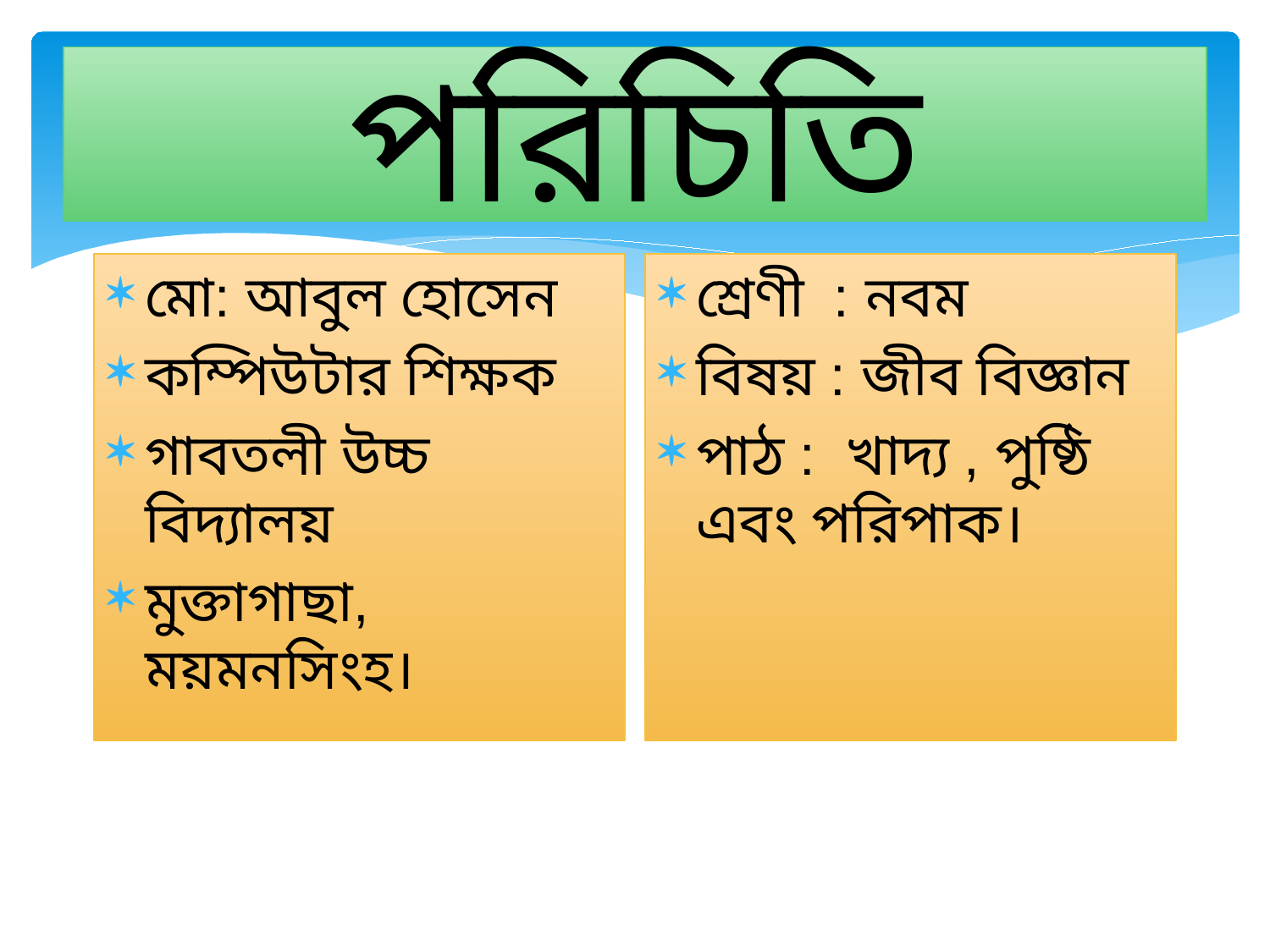

# পরিচিতি
মো: আবুল হোসেন
কম্পিউটার শিক্ষক
গাবতলী উচ্চ বিদ্যালয়
মুক্তাগাছা, ময়মনসিংহ।

শ্রেণী  : নবম
বিষয় : জীব বিজ্ঞান
পাঠ :  খাদ্য , পুষ্ঠি এবং পরিপাক।